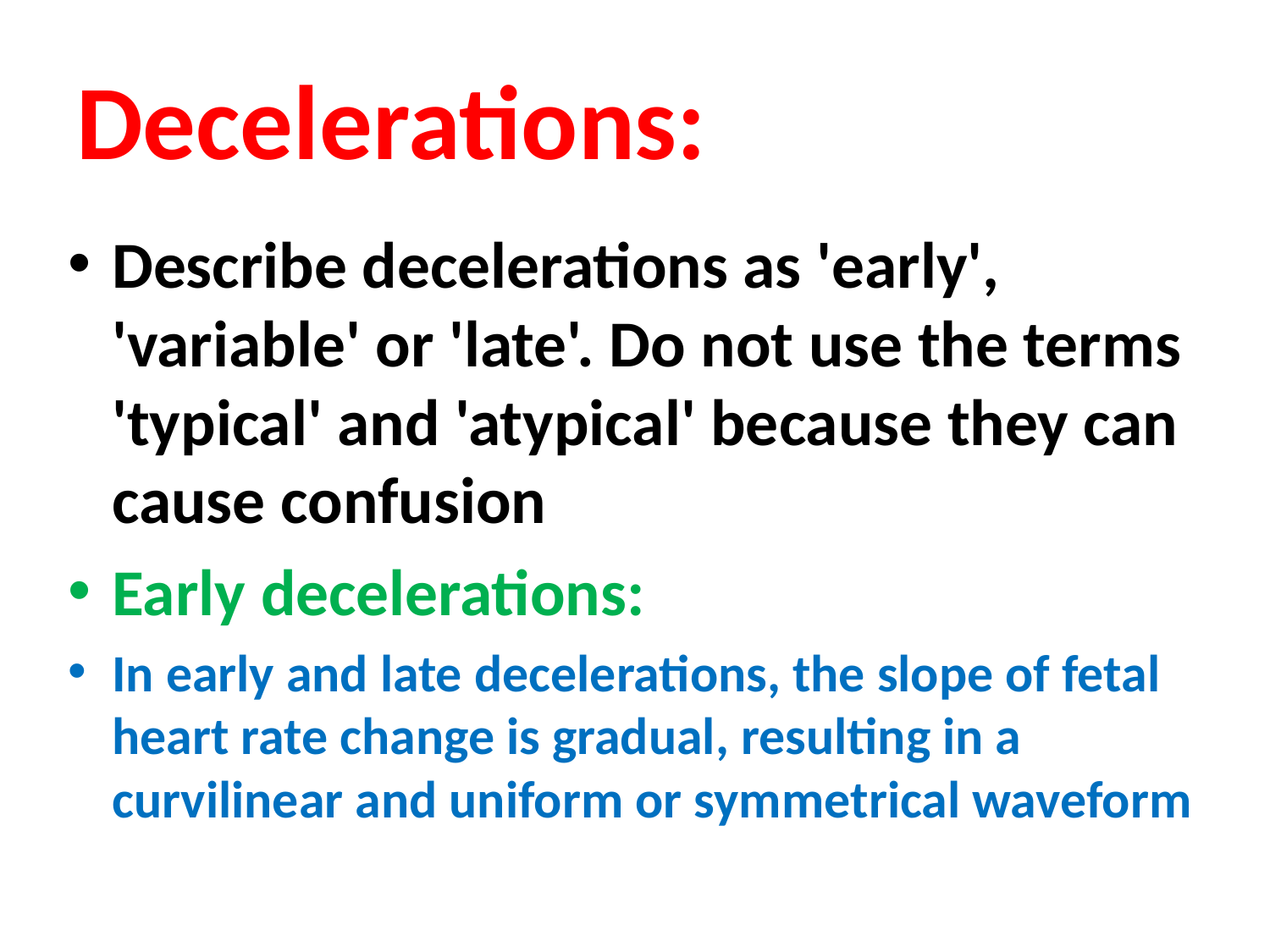

# Decelerations:
Describe decelerations as 'early', 'variable' or 'late'. Do not use the terms 'typical' and 'atypical' because they can cause confusion
Early decelerations:
In early and late decelerations, the slope of fetal heart rate change is gradual, resulting in a curvilinear and uniform or symmetrical waveform